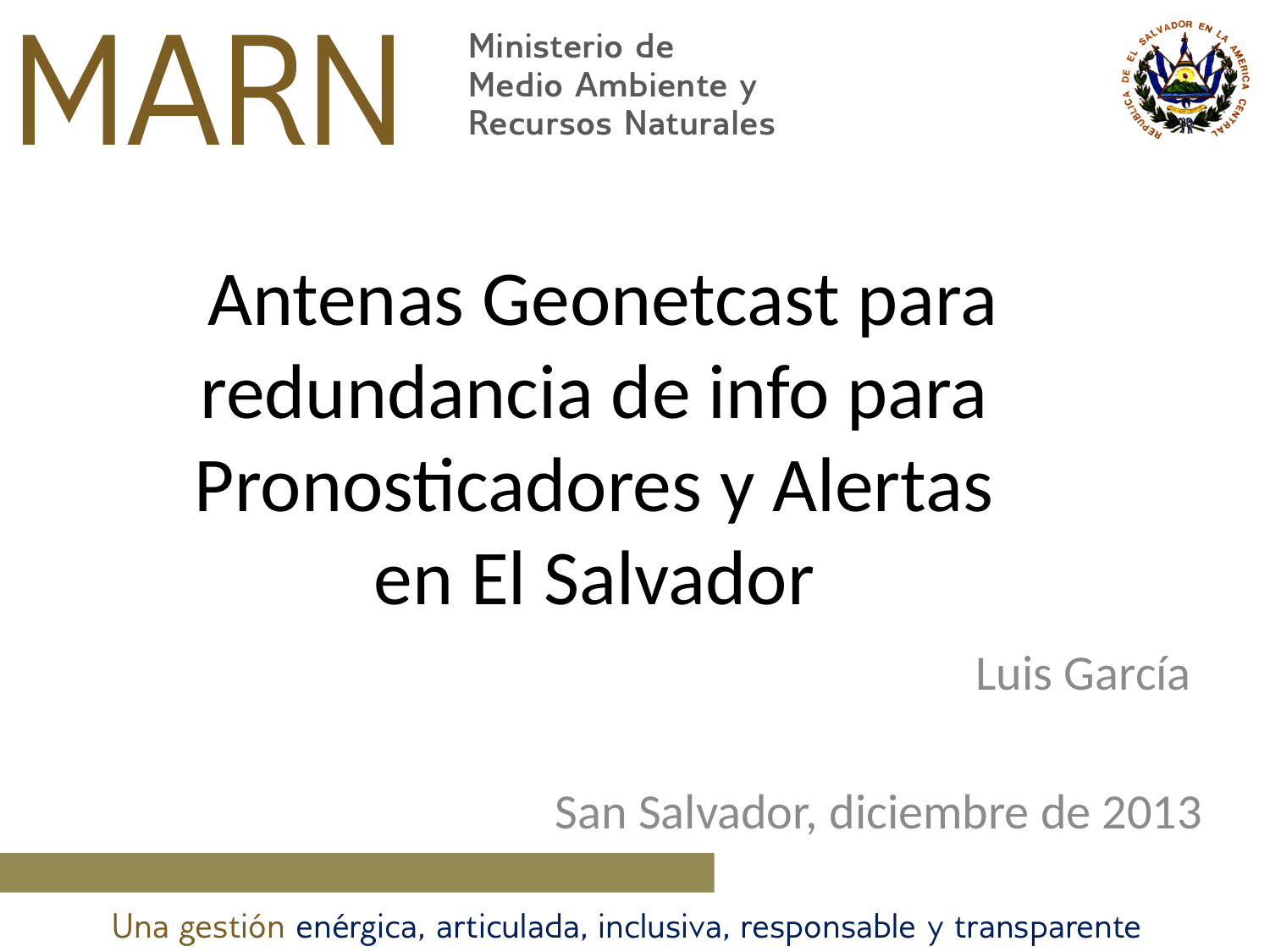

# Antenas Geonetcast para redundancia de info para  Pronosticadores y Alertas en El Salvador
Luis García

San Salvador, diciembre de 2013